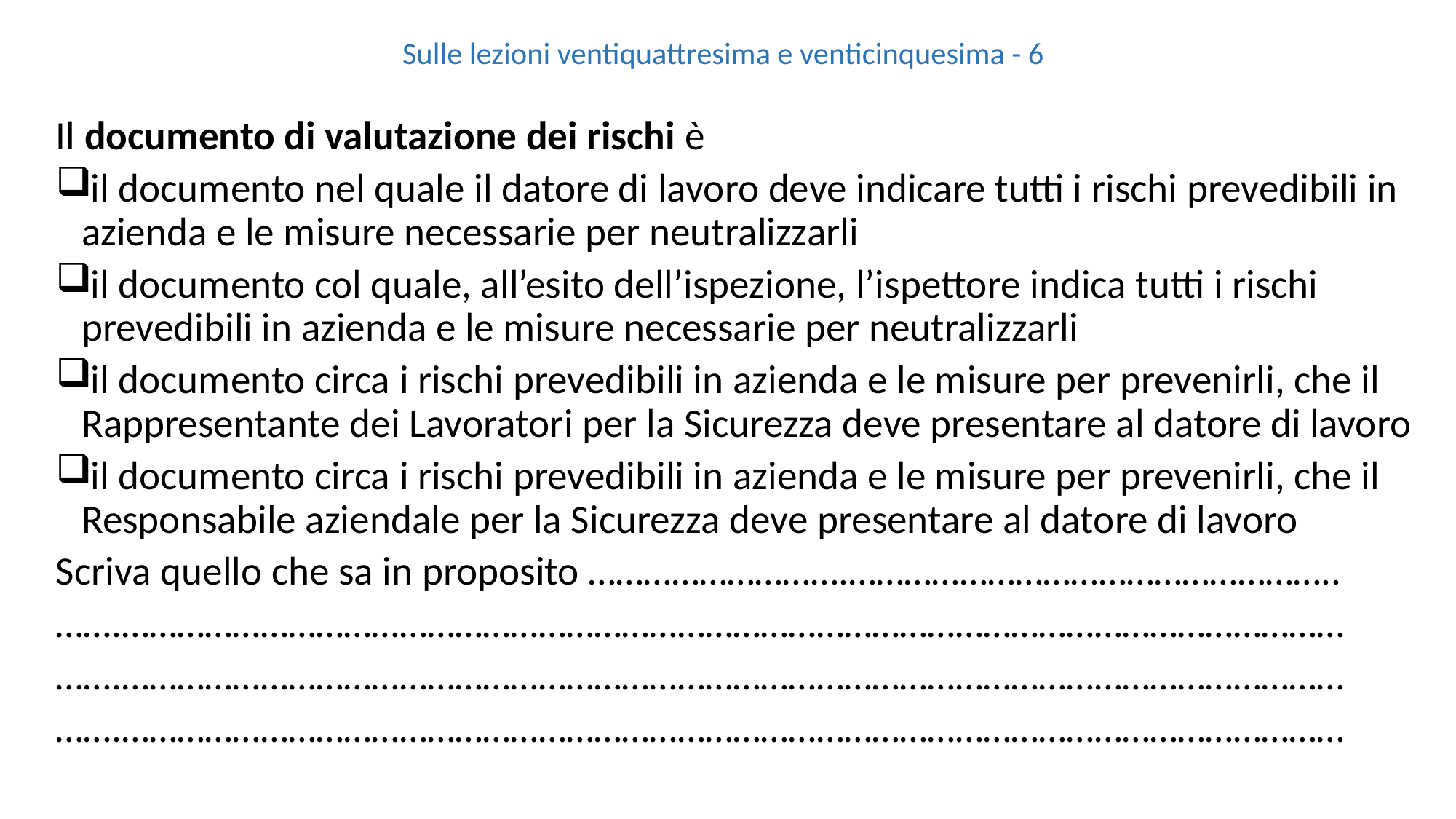

# Sulle lezioni ventiquattresima e venticinquesima - 6
Il documento di valutazione dei rischi è
 il documento nel quale il datore di lavoro deve indicare tutti i rischi prevedibili in azienda e le misure necessarie per neutralizzarli
 il documento col quale, all’esito dell’ispezione, l’ispettore indica tutti i rischi prevedibili in azienda e le misure necessarie per neutralizzarli
 il documento circa i rischi prevedibili in azienda e le misure per prevenirli, che il Rappresentante dei Lavoratori per la Sicurezza deve presentare al datore di lavoro
 il documento circa i rischi prevedibili in azienda e le misure per prevenirli, che il Responsabile aziendale per la Sicurezza deve presentare al datore di lavoro
Scriva quello che sa in proposito ……………………….……………………………………………..
…….……………………………………………………………………………………………………………………
…….……………………………………………………………………………………………………………………
…….……………………………………………………………………………………………………………………